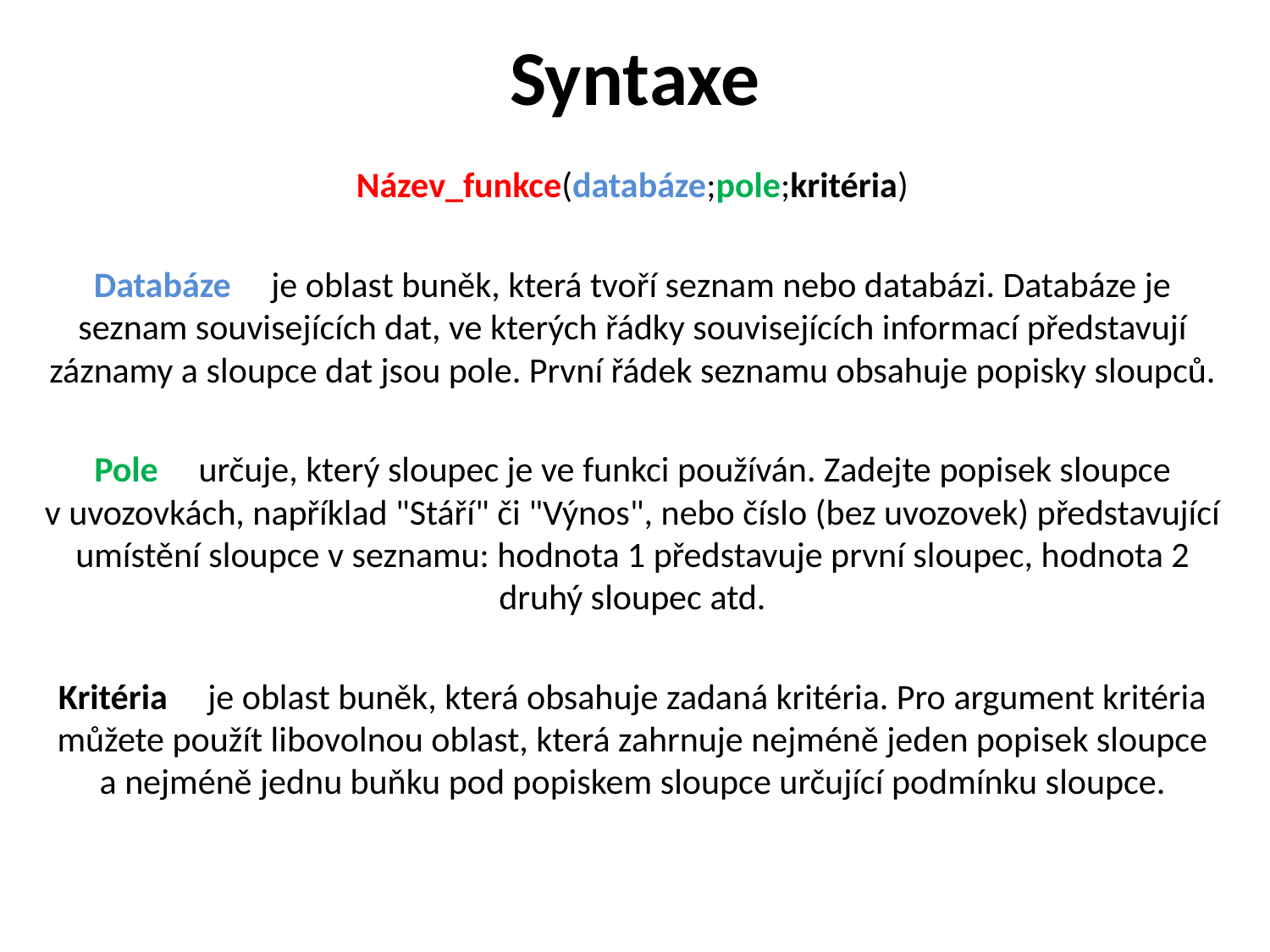

# Syntaxe
Název_funkce(databáze;pole;kritéria)

Databáze     je oblast buněk, která tvoří seznam nebo databázi. Databáze je seznam souvisejících dat, ve kterých řádky souvisejících informací představují záznamy a sloupce dat jsou pole. První řádek seznamu obsahuje popisky sloupců.

Pole     určuje, který sloupec je ve funkci používán. Zadejte popisek sloupce v uvozovkách, například "Stáří" či "Výnos", nebo číslo (bez uvozovek) představující umístění sloupce v seznamu: hodnota 1 představuje první sloupec, hodnota 2 druhý sloupec atd.

Kritéria     je oblast buněk, která obsahuje zadaná kritéria. Pro argument kritéria můžete použít libovolnou oblast, která zahrnuje nejméně jeden popisek sloupce a nejméně jednu buňku pod popiskem sloupce určující podmínku sloupce.